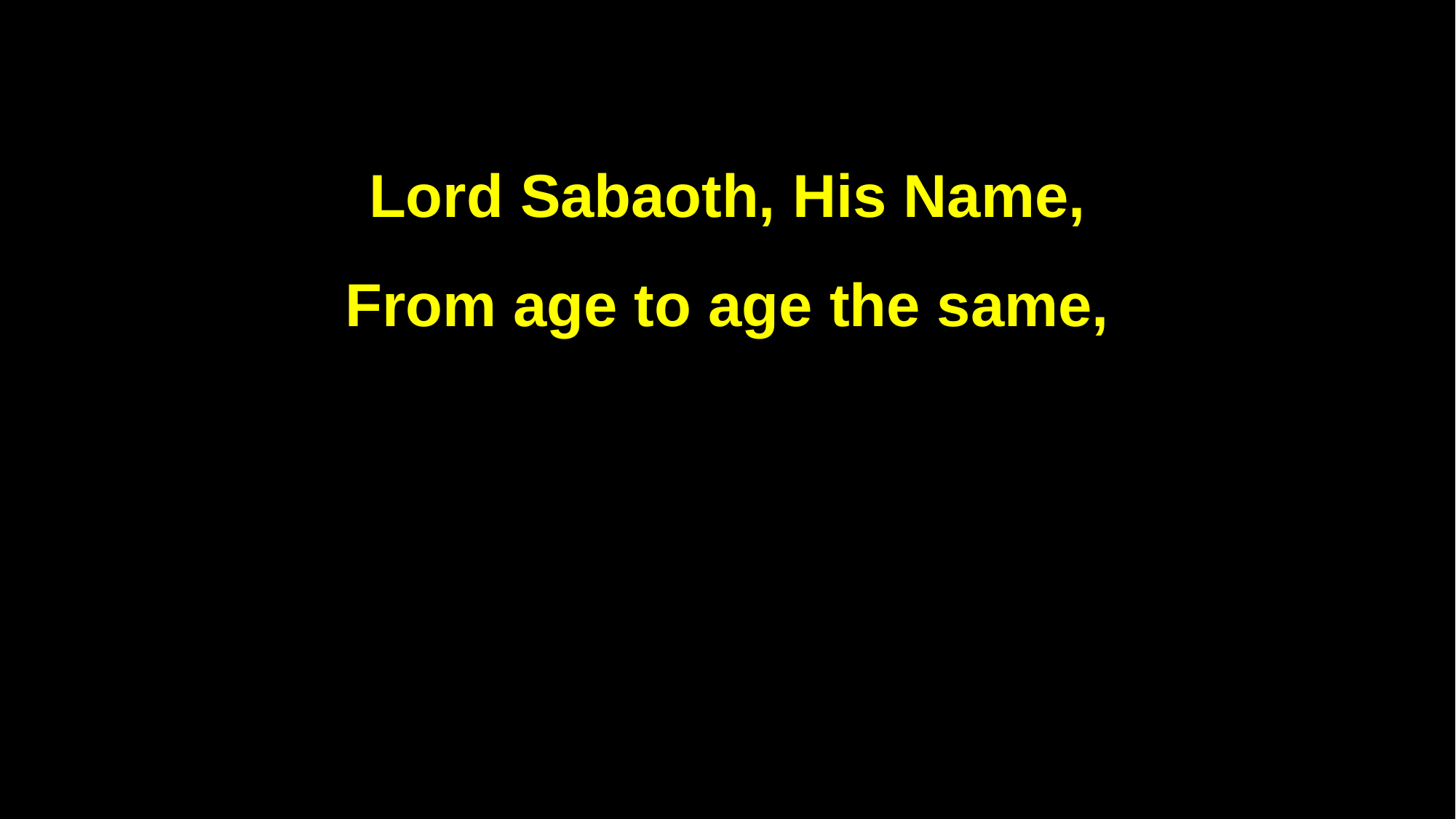

Lord Sabaoth, His Name,
From age to age the same,